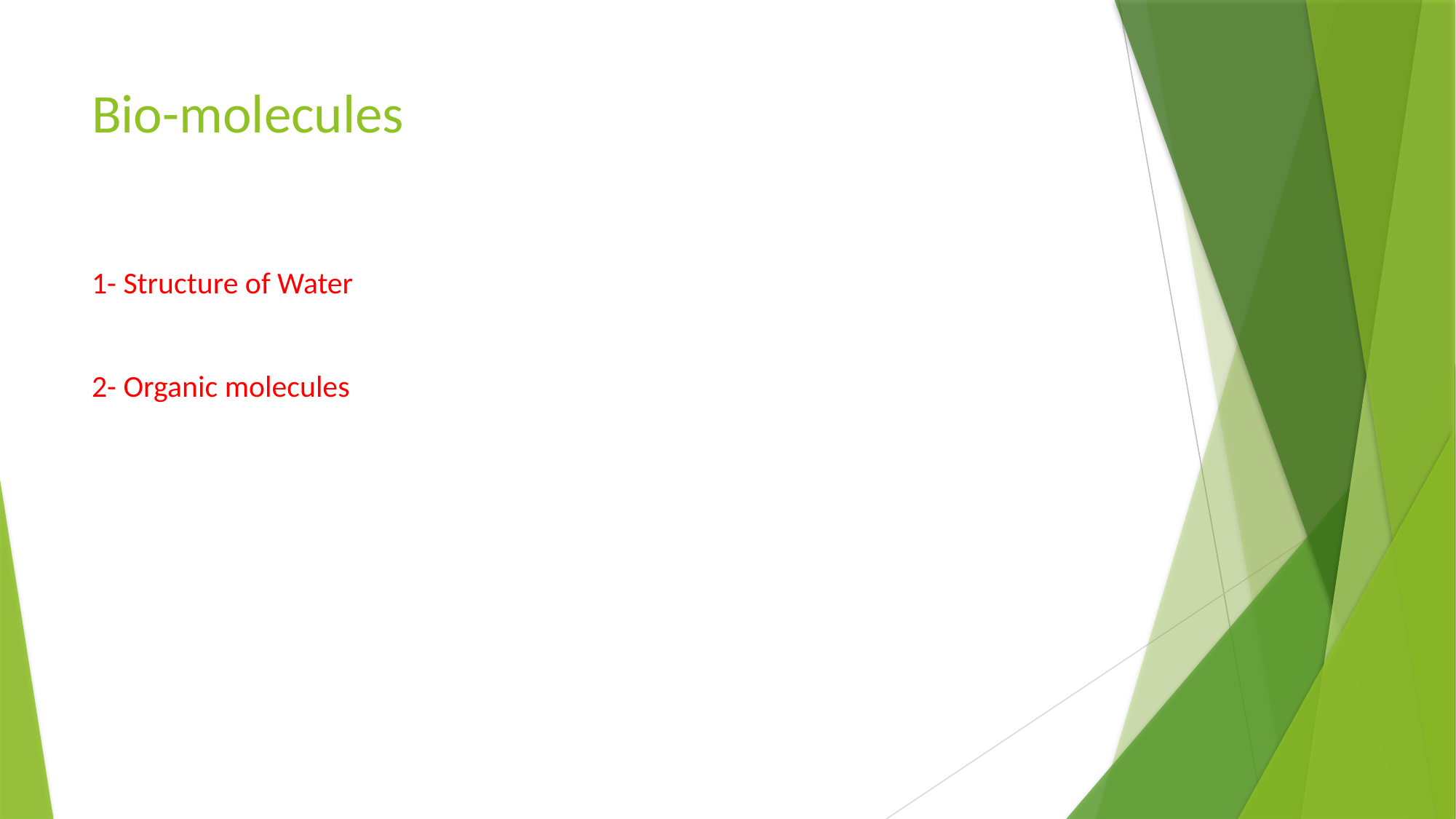

# Bio-molecules
1- Structure of Water

2- Organic molecules